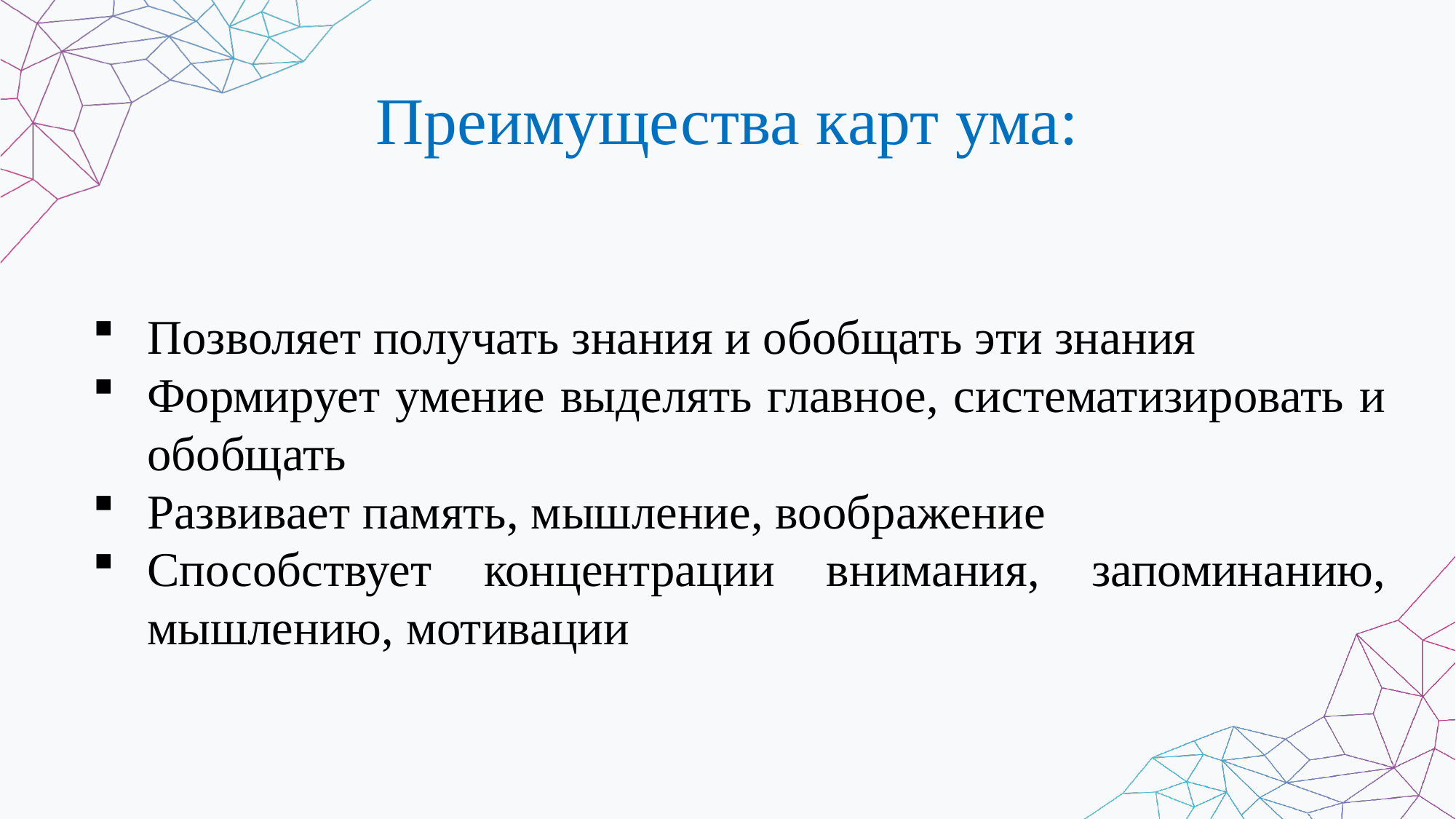

# Преимущества карт ума:

Позволяет получать знания и обобщать эти знания
Формирует умение выделять главное, систематизировать и обобщать
Развивает память, мышление, воображение
Способствует концентрации внимания, запоминанию, мышлению, мотивации